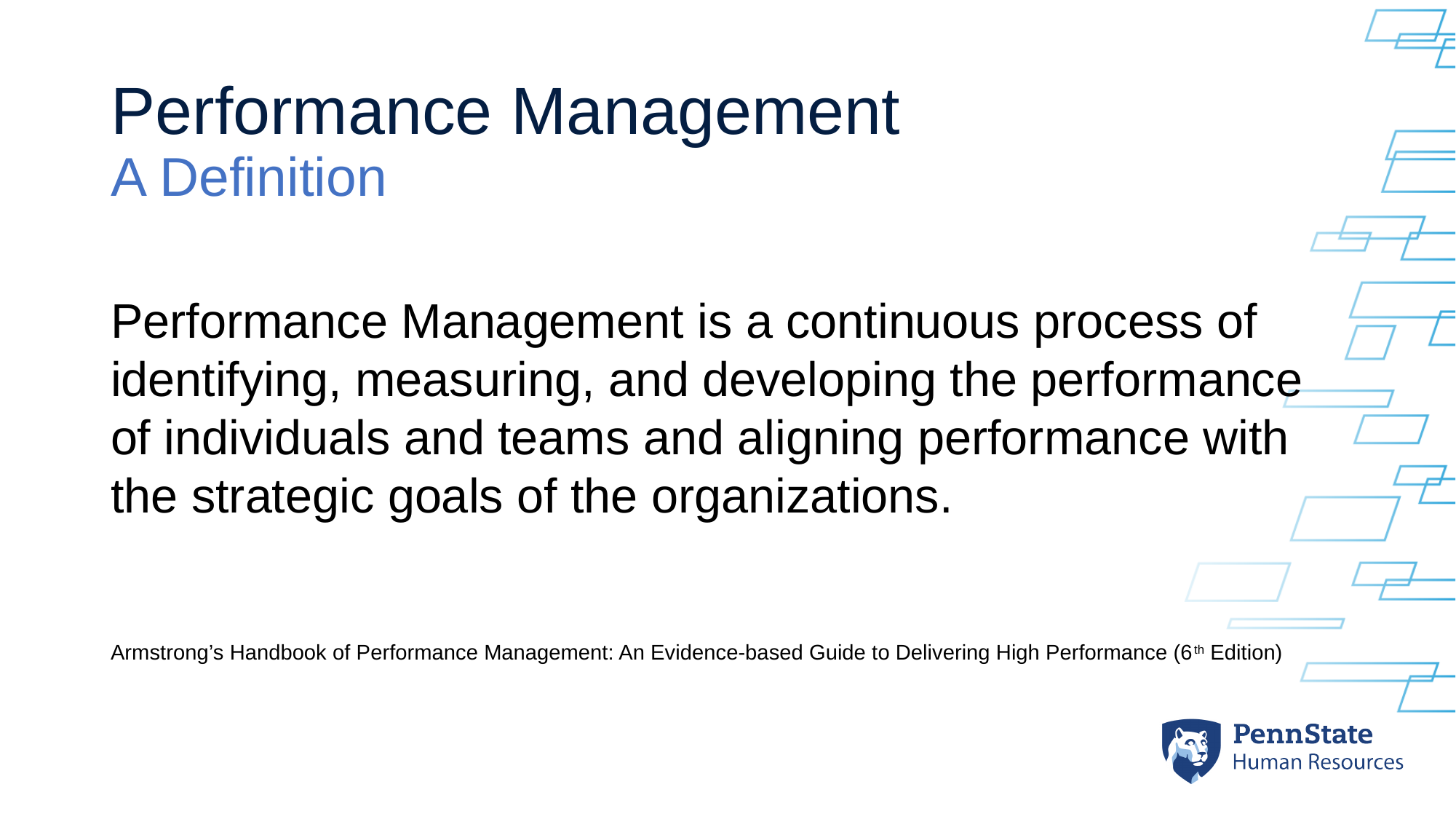

Performance Management
A Definition
Performance Management is a continuous process of identifying, measuring, and developing the performance of individuals and teams and aligning performance with the strategic goals of the organizations.

Armstrong’s Handbook of Performance Management: An Evidence-based Guide to Delivering High Performance (6th Edition)